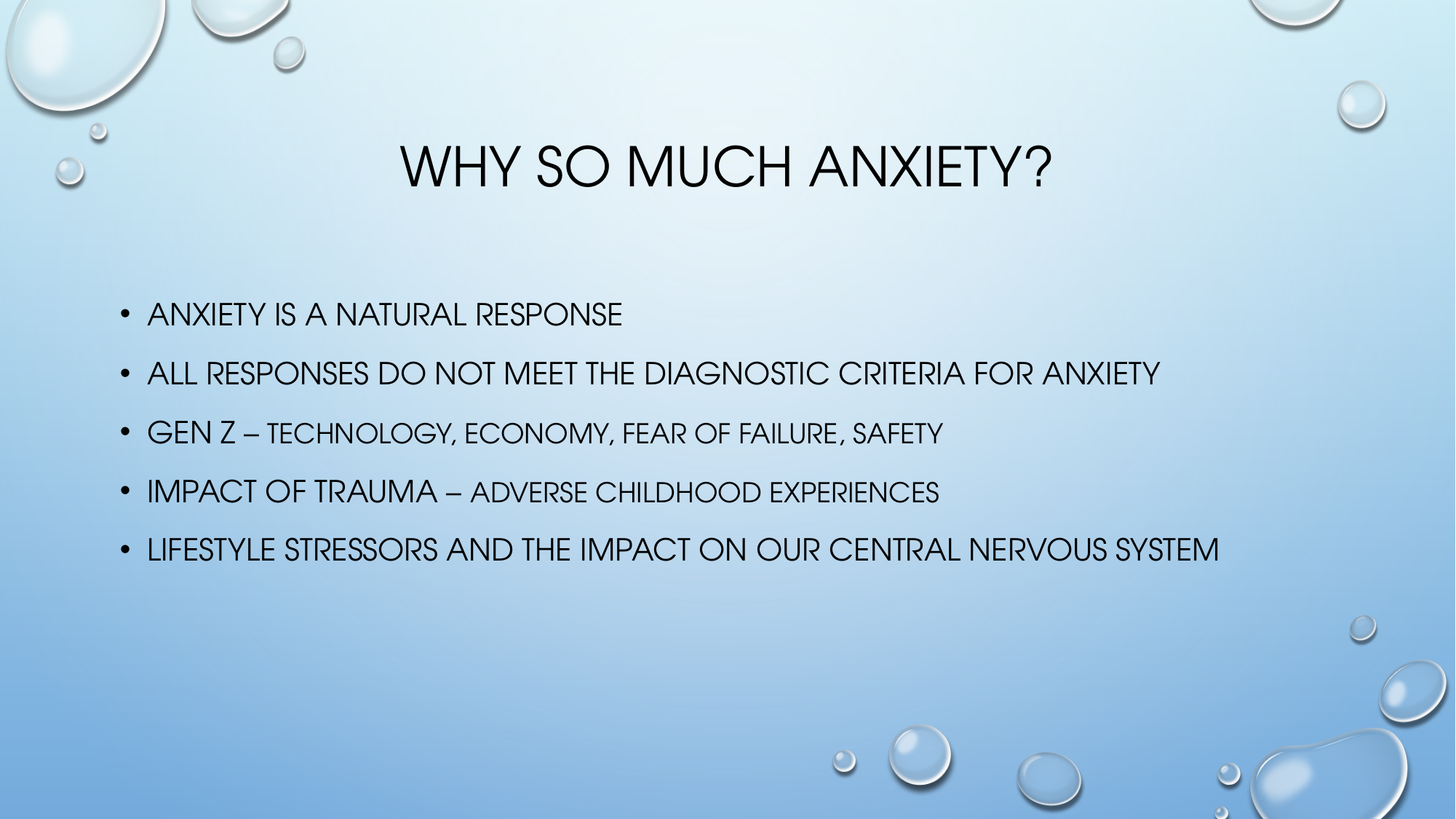

# Why so much anxiety?
Anxiety is a natural response
All responses do not meet the diagnostic criteria for anxiety
Gen Z – technology, economy, fear of failure, safety
Impact of trauma – Adverse childhood experiences
Lifestyle stressors and the impact on our central nervous system